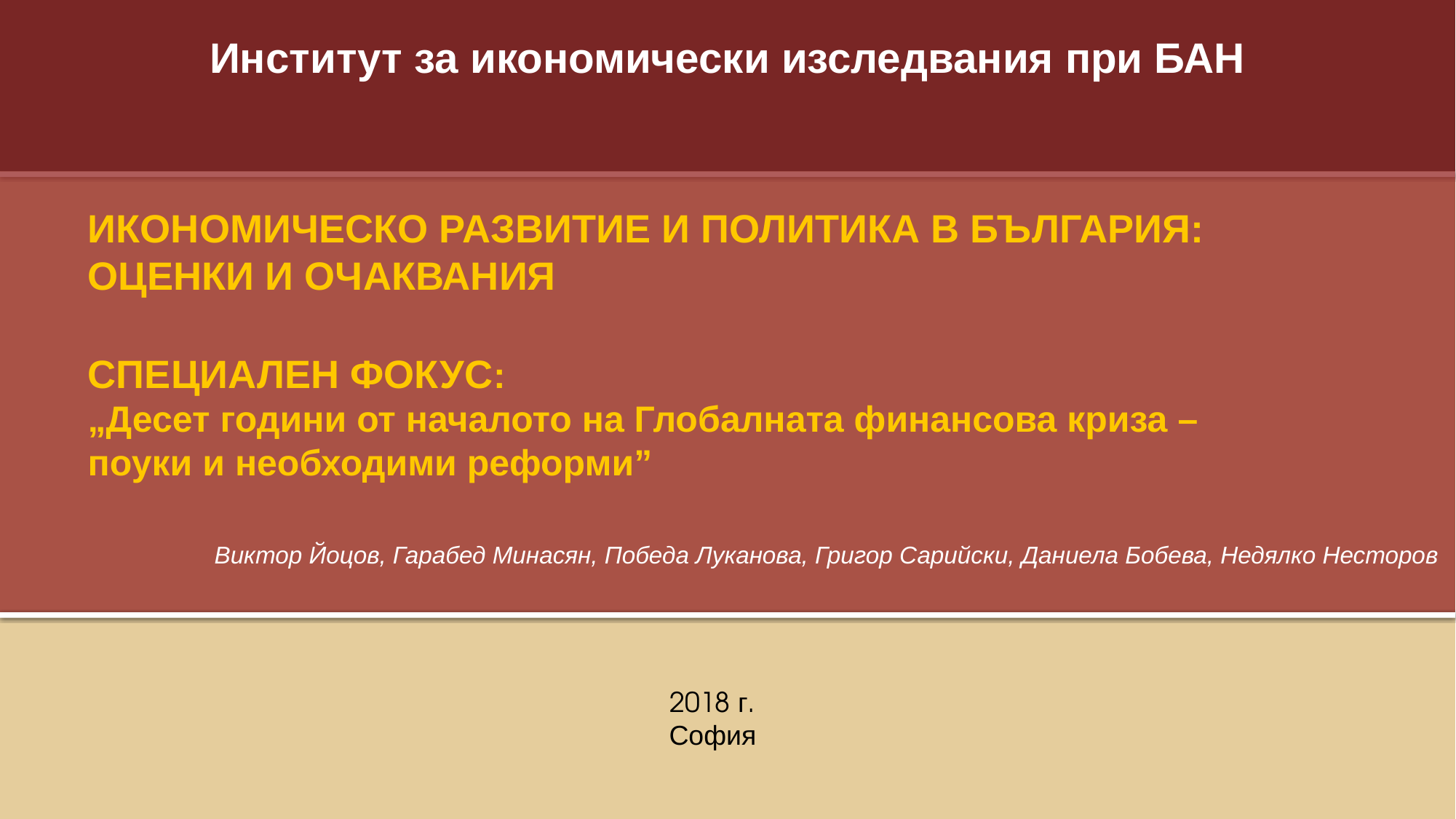

Институт за икономически изследвания при БАН
# Икономическо развитие и политика в България: оценки и очаквания СПЕЦИАЛЕН ФОКУС: „Десет години от началото на Глобалната финансова криза – поуки и необходими реформи”
 Виктор Йоцов, Гарабед Минасян, Победа Луканова, Григор Сарийски, Даниела Бобева, Недялко Несторов
2018 г.
София